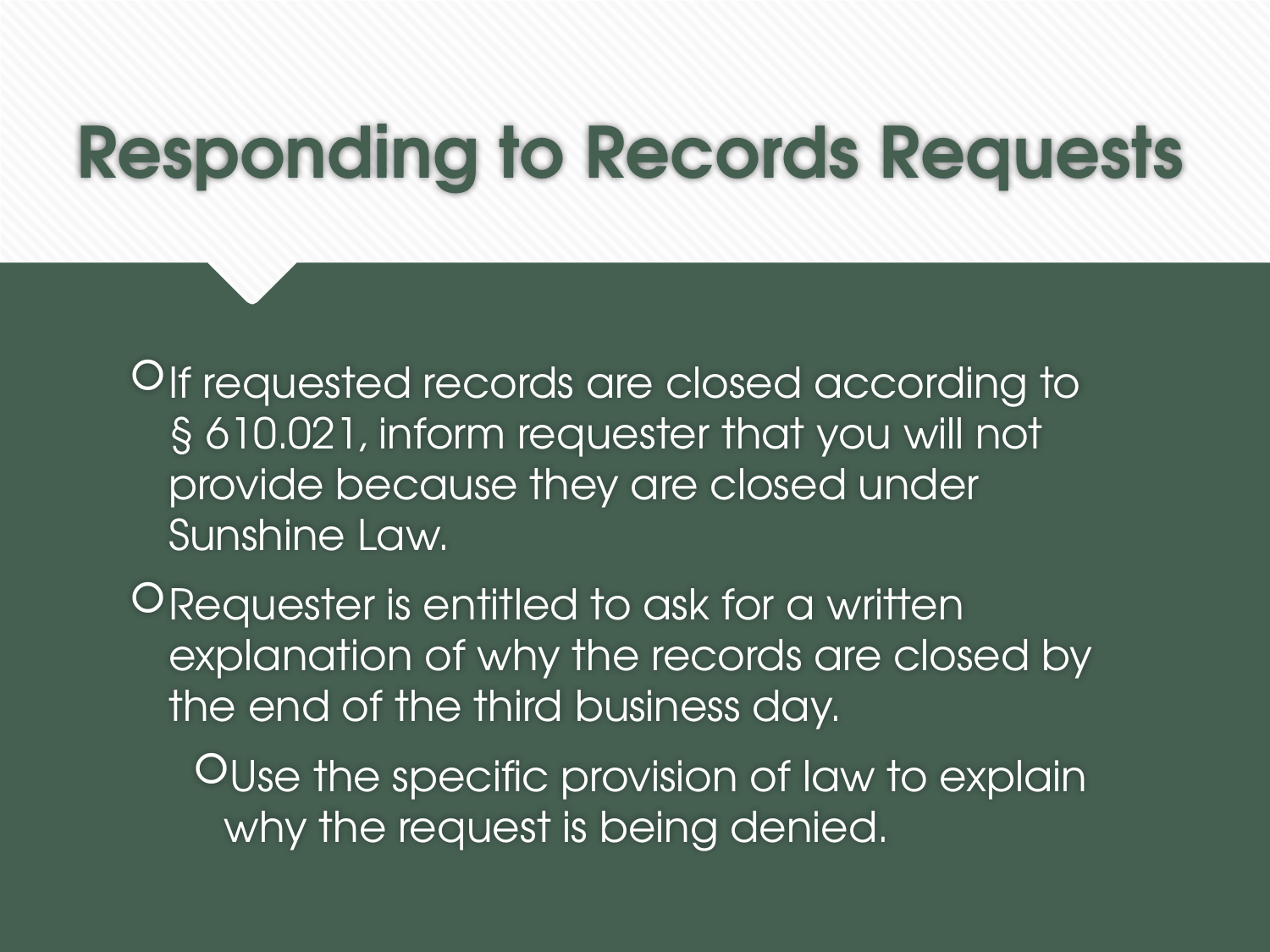

# Responding to Records Requests
If requested records are closed according to § 610.021, inform requester that you will not provide because they are closed under Sunshine Law.
Requester is entitled to ask for a written explanation of why the records are closed by the end of the third business day.
Use the specific provision of law to explain why the request is being denied.